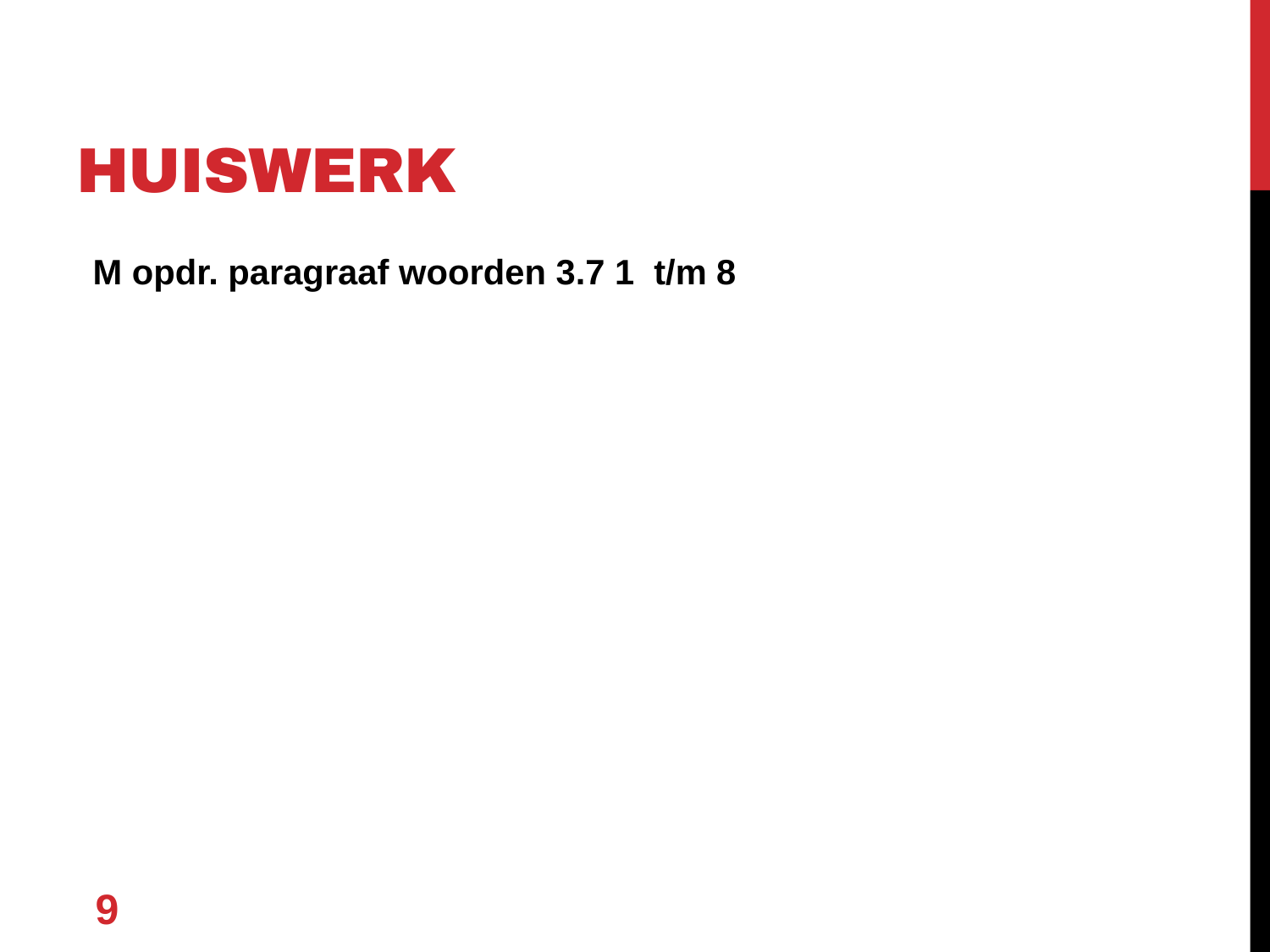

# huiswerk
M opdr. paragraaf woorden 3.7 1  t/m 8

9